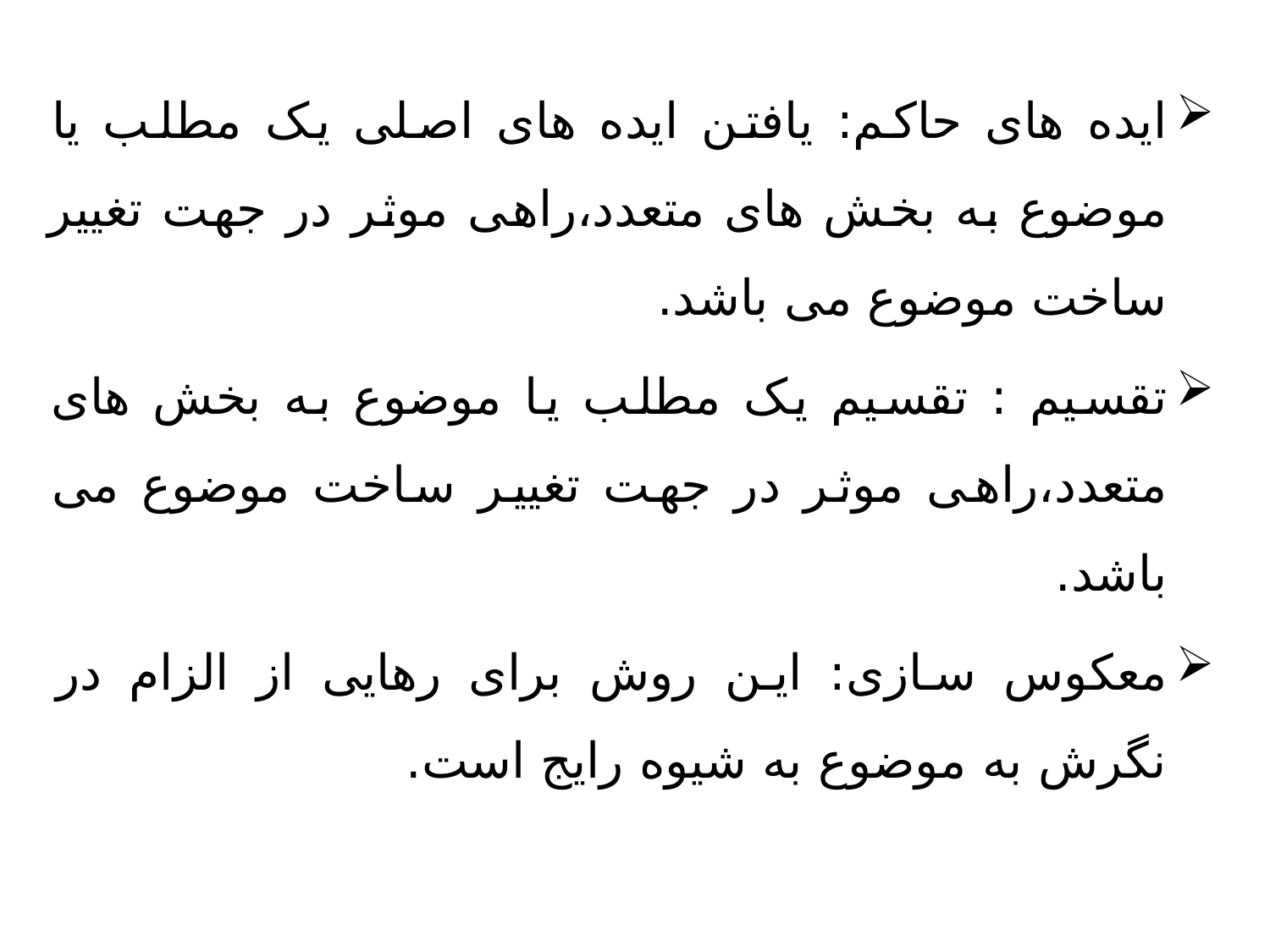

ایده های حاکم: یافتن ایده های اصلی یک مطلب یا موضوع به بخش های متعدد،راهی موثر در جهت تغییر ساخت موضوع می باشد.
تقسیم : تقسیم یک مطلب یا موضوع به بخش های متعدد،راهی موثر در جهت تغییر ساخت موضوع می باشد.
معکوس سازی: این روش برای رهایی از الزام در نگرش به موضوع به شیوه رایج است.